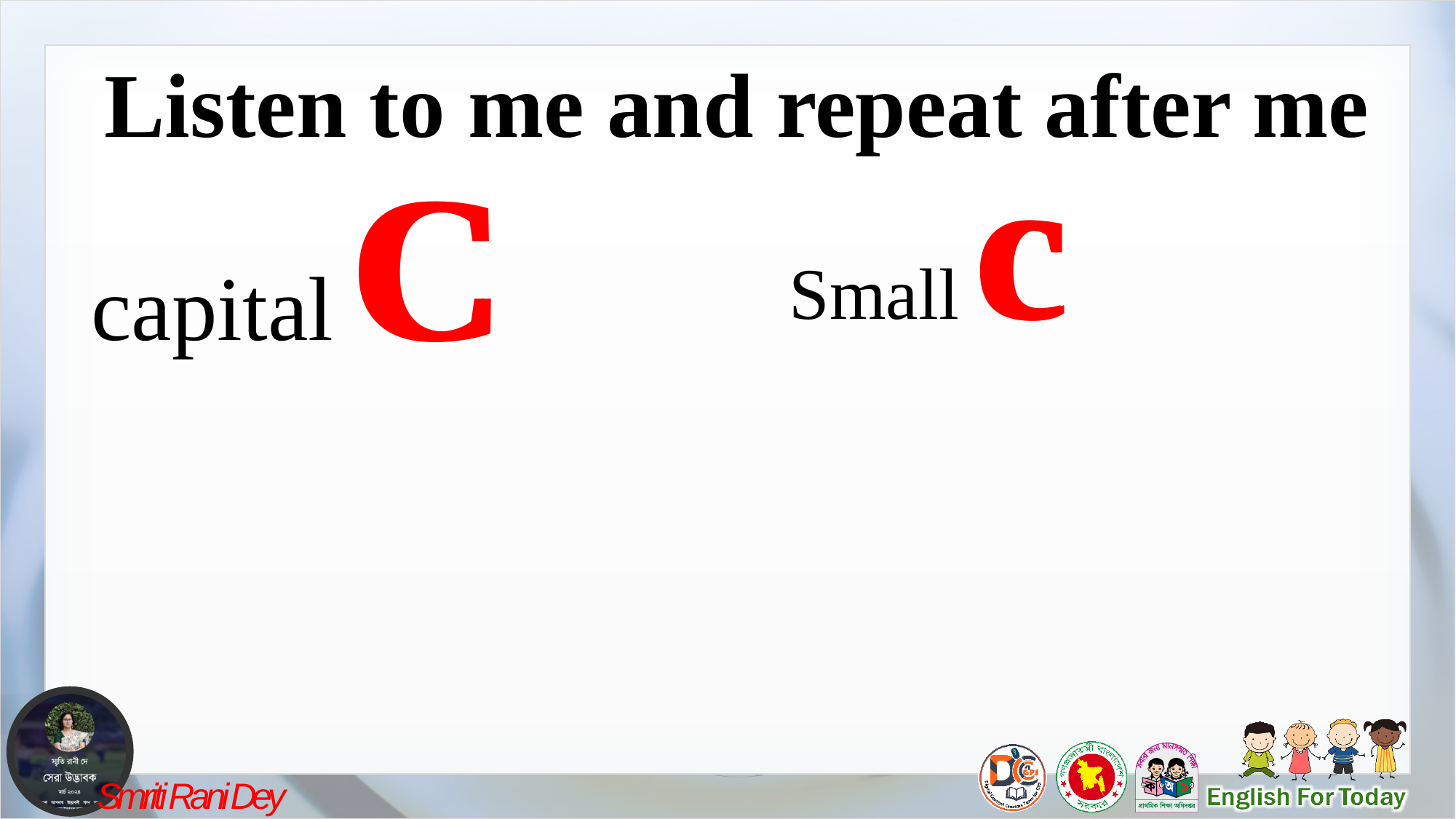

Listen to me and repeat after me
Small c
c
capital C
C